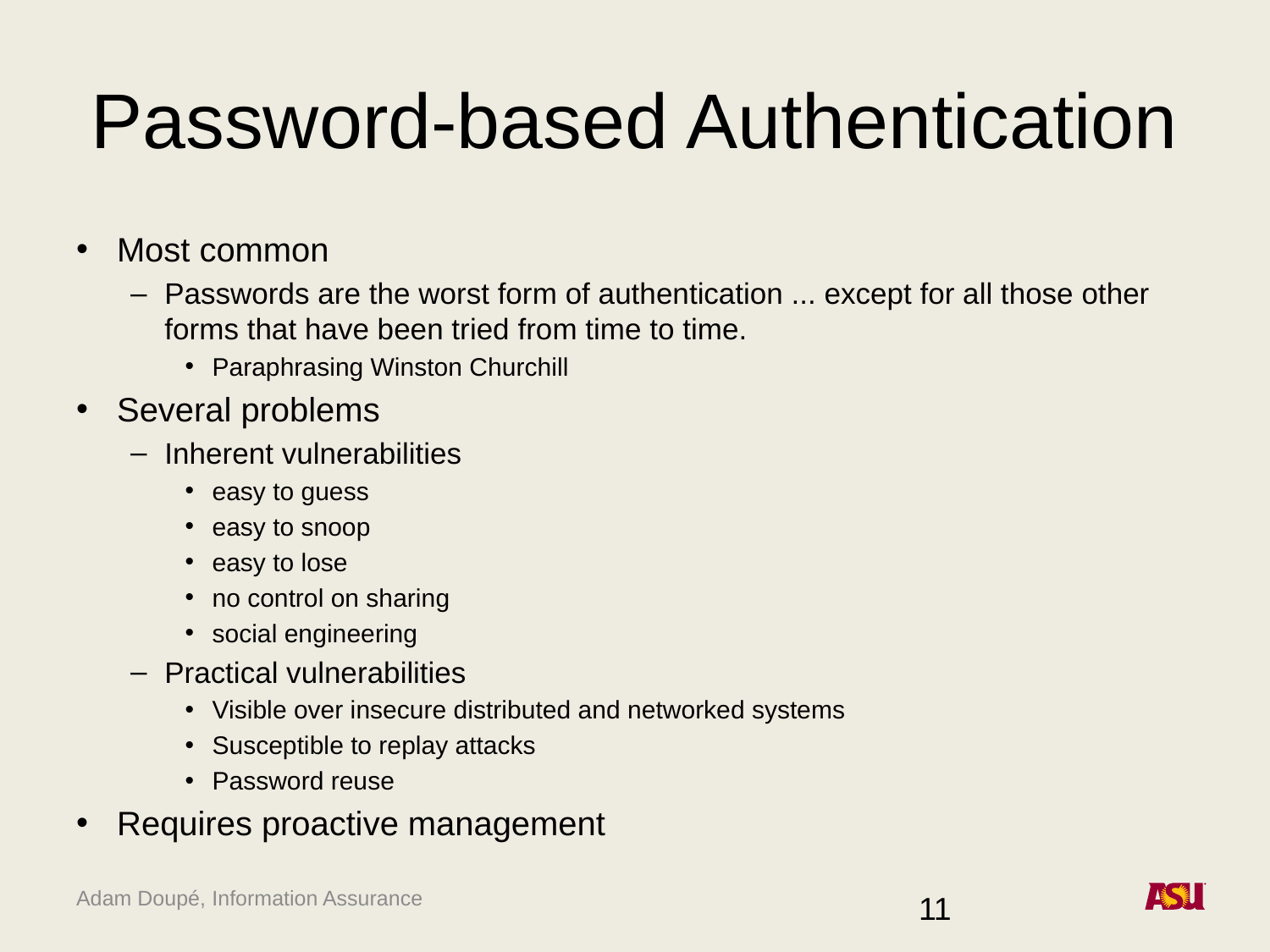

# Password-based Authentication
Most common
Passwords are the worst form of authentication ... except for all those other forms that have been tried from time to time.
Paraphrasing Winston Churchill
Several problems
Inherent vulnerabilities
easy to guess
easy to snoop
easy to lose
no control on sharing
social engineering
Practical vulnerabilities
Visible over insecure distributed and networked systems
Susceptible to replay attacks
Password reuse
Requires proactive management

11